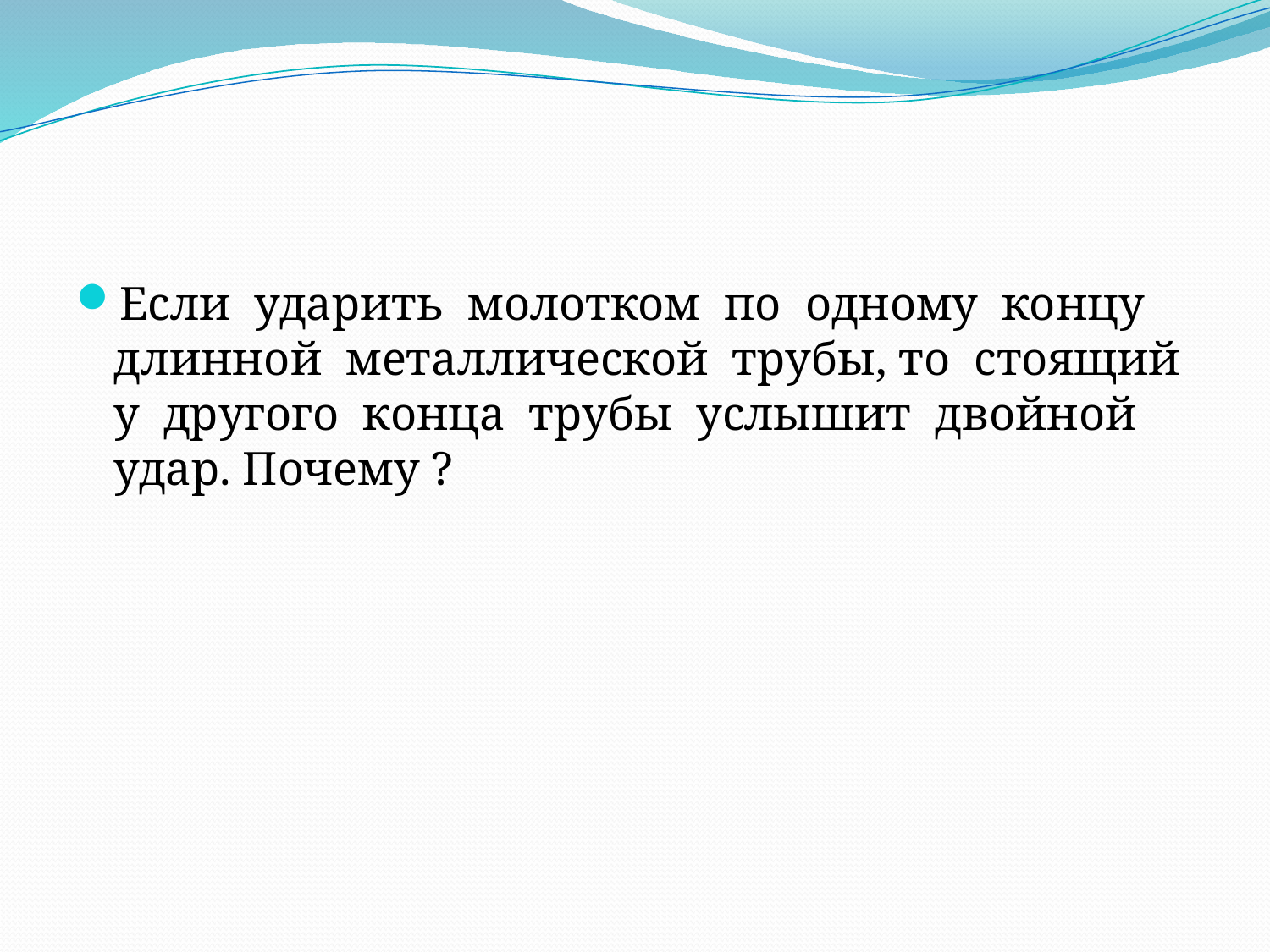

Если  ударить  молотком  по  одному  концу  длинной  металлической  трубы, то  стоящий  у  другого  конца  трубы  услышит  двойной  удар. Почему ?